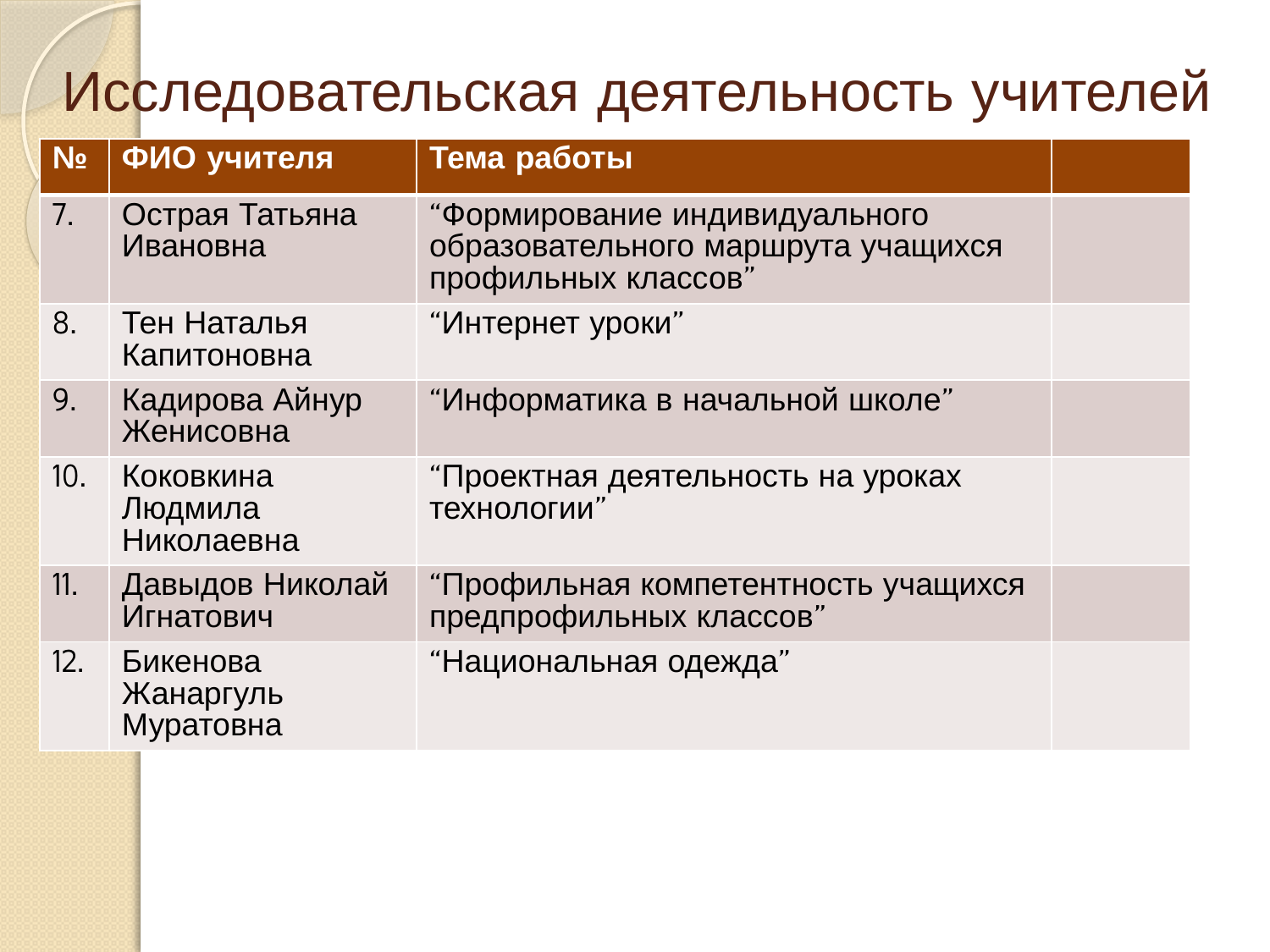

# Исследовательская деятельность учителей
| № | ФИО учителя | Тема работы |  |
| --- | --- | --- | --- |
| 7. | Острая Татьяна Ивановна | “Формирование индивидуального образовательного маршрута учащихся профильных классов” |  |
| 8. | Тен Наталья Капитоновна | “Интернет уроки” |  |
| 9. | Кадирова Айнур Женисовна | “Информатика в начальной школе” |  |
| 10. | Коковкина Людмила Николаевна | “Проектная деятельность на уроках технологии” |  |
| 11. | Давыдов Николай Игнатович | “Профильная компетентность учащихся предпрофильных классов” |  |
| 12. | Бикенова Жанаргуль Муратовна | “Национальная одежда” |  |